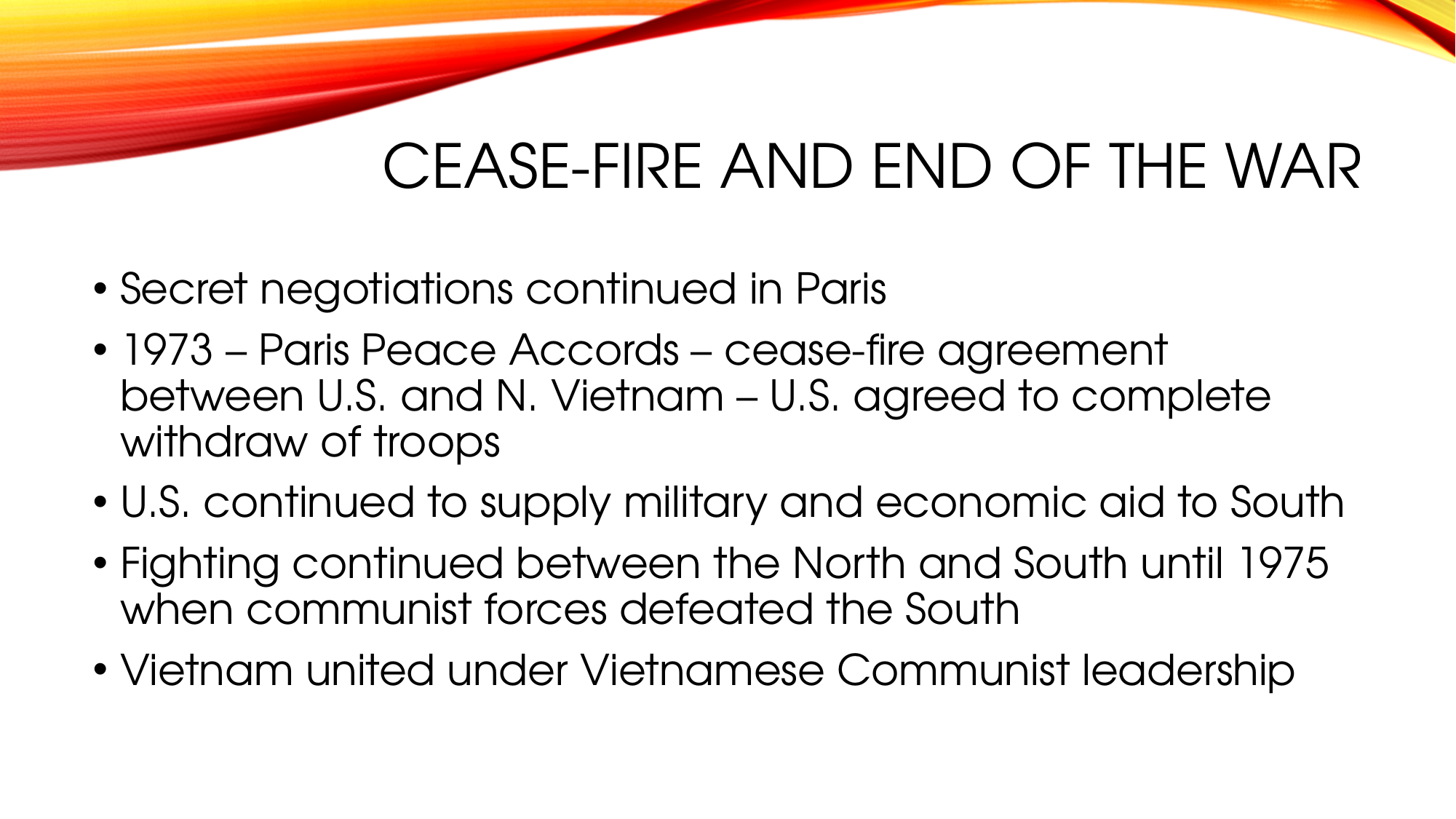

# Cease-fire and end of the war
Secret negotiations continued in Paris
1973 – Paris Peace Accords – cease-fire agreement between U.S. and N. Vietnam – U.S. agreed to complete withdraw of troops
U.S. continued to supply military and economic aid to South
Fighting continued between the North and South until 1975 when communist forces defeated the South
Vietnam united under Vietnamese Communist leadership